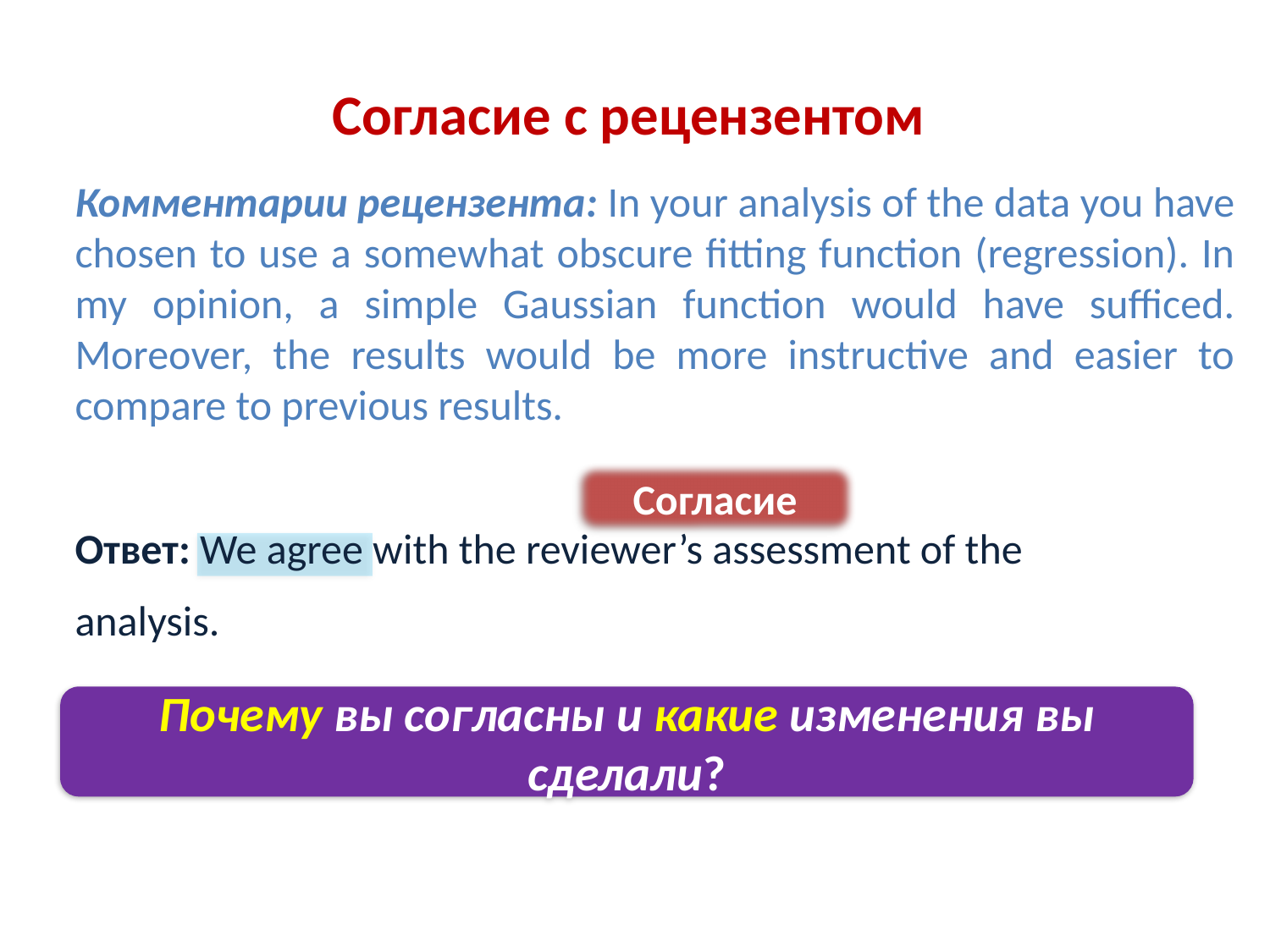

# Согласие с рецензентом
Комментарии рецензента: In your analysis of the data you have chosen to use a somewhat obscure fitting function (regression). In my opinion, a simple Gaussian function would have sufficed. Moreover, the results would be more instructive and easier to compare to previous results.

Ответ: We agree with the reviewer’s assessment of the
analysis.
Согласие

Почему вы согласны и какие изменения вы сделали?